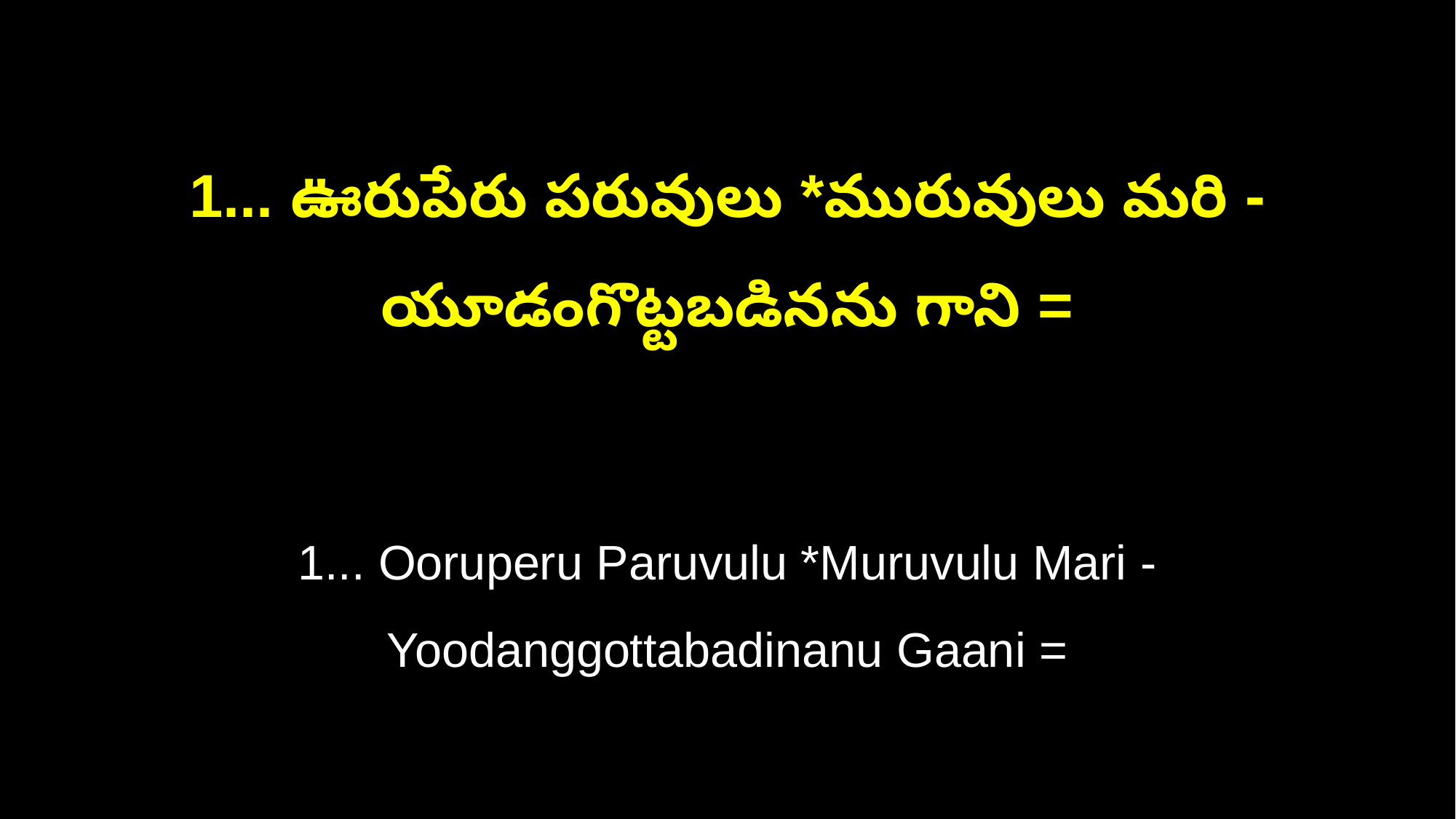

1... ఊరుపేరు పరువులు *మురువులు మరి - యూడంగొట్టబడినను గాని =
1... Ooruperu Paruvulu *Muruvulu Mari - Yoodanggottabadinanu Gaani =